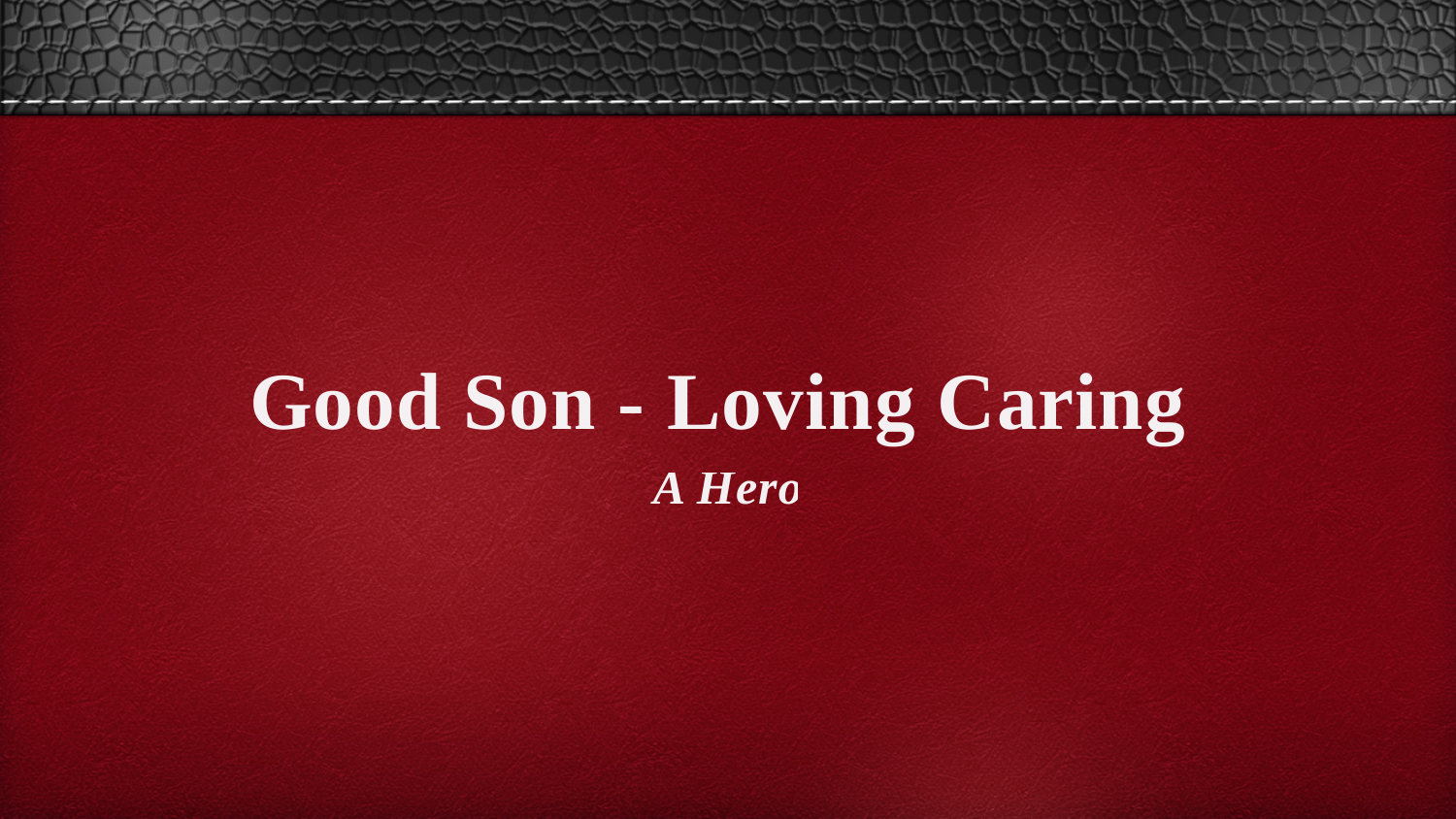

# ​Good Son - Loving Caring!
A Hero